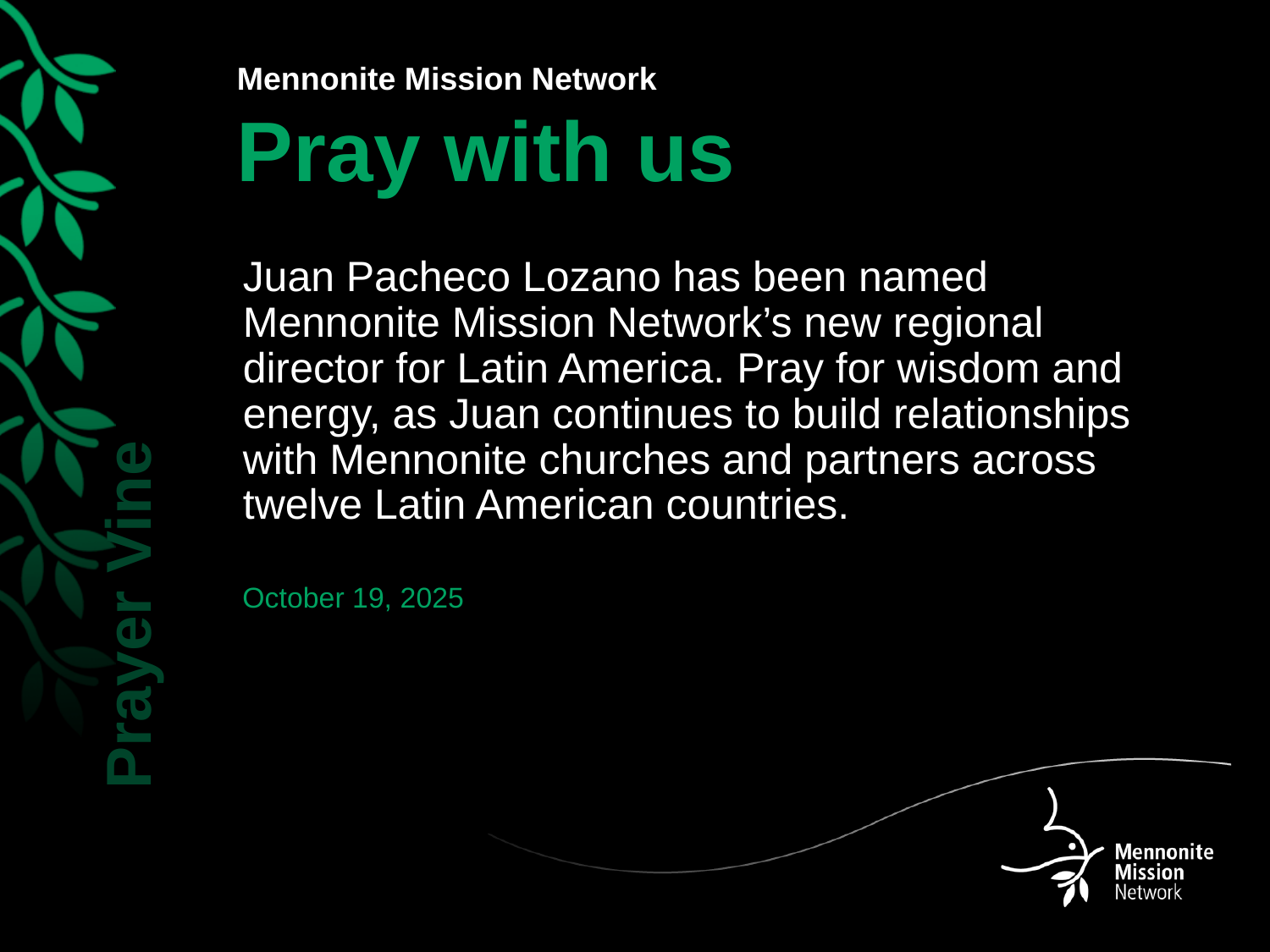

Juan Pacheco Lozano has been named Mennonite Mission Network’s new regional director for Latin America. Pray for wisdom and energy, as Juan continues to build relationships with Mennonite churches and partners across twelve Latin American countries.
October 19, 2025